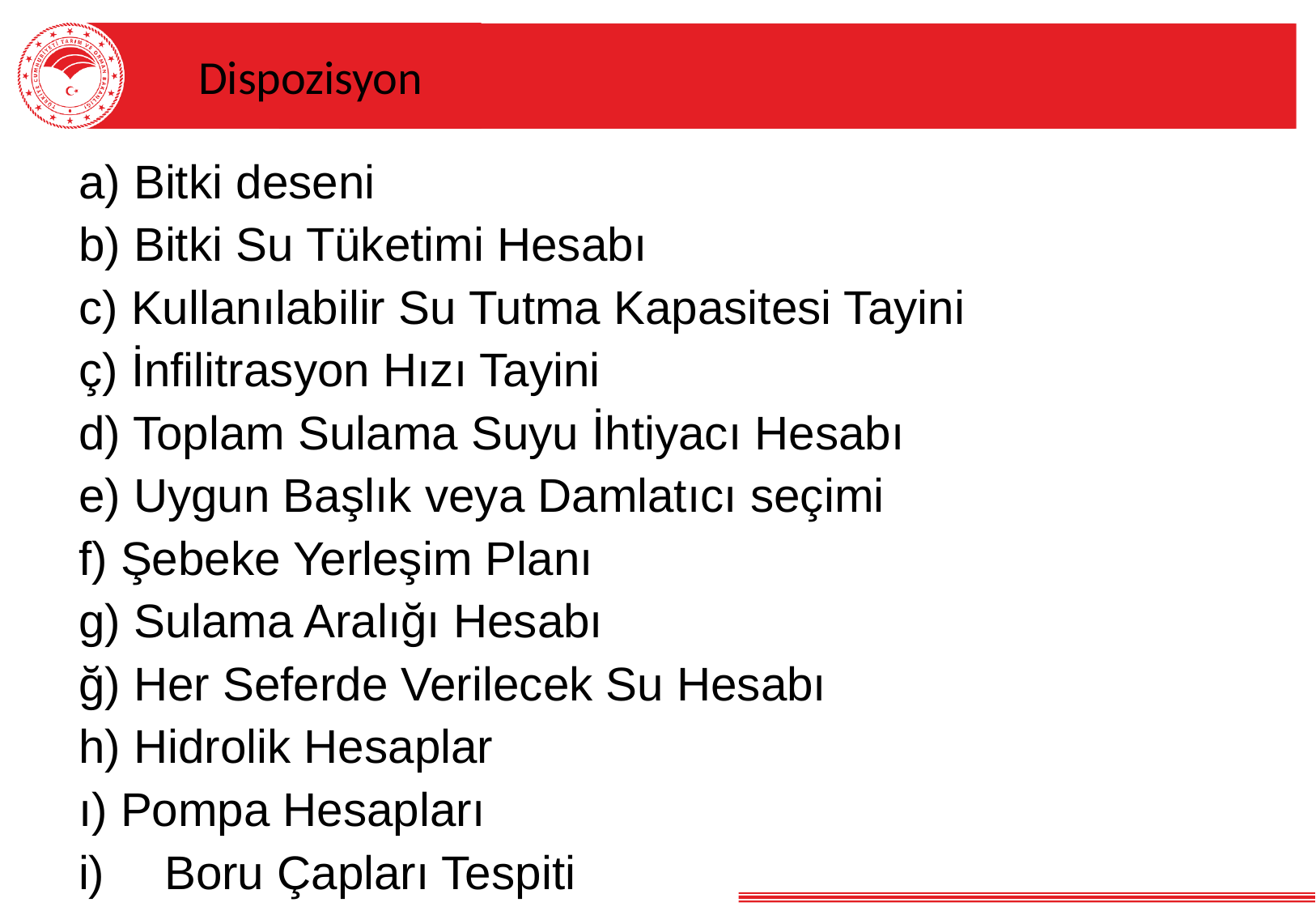

Dispozisyon
a) Bitki deseni
b) Bitki Su Tüketimi Hesabı
c) Kullanılabilir Su Tutma Kapasitesi Tayini
ç) İnfilitrasyon Hızı Tayini
d) Toplam Sulama Suyu İhtiyacı Hesabı
e) Uygun Başlık veya Damlatıcı seçimi
f) Şebeke Yerleşim Planı
g) Sulama Aralığı Hesabı
ğ) Her Seferde Verilecek Su Hesabı
h) Hidrolik Hesaplar
ı) Pompa Hesapları
Boru Çapları Tespiti
j) Metraj ve Keşif